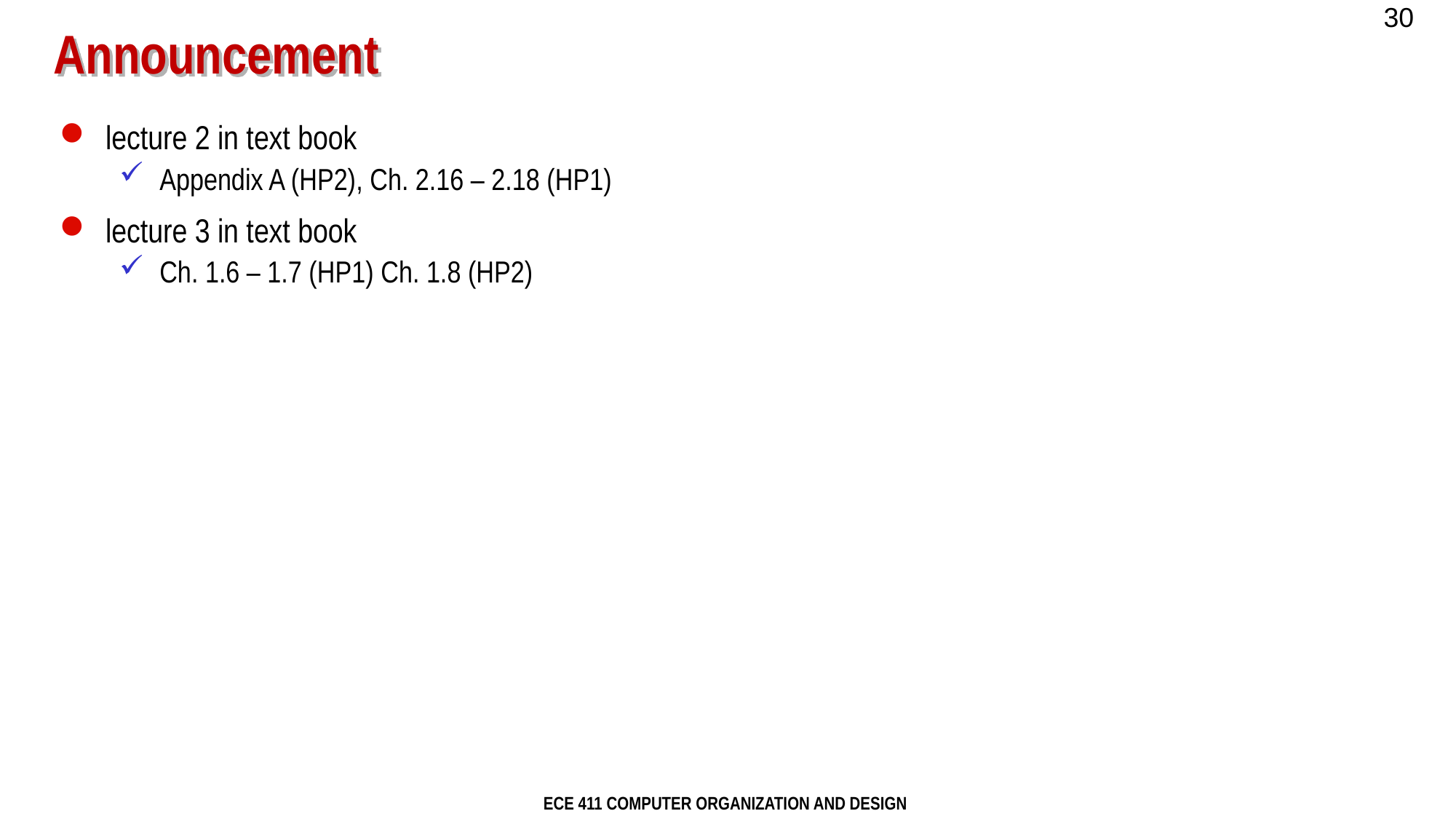

# Announcement
lecture 2 in text book
Appendix A (HP2), Ch. 2.16 – 2.18 (HP1)
lecture 3 in text book
Ch. 1.6 – 1.7 (HP1) Ch. 1.8 (HP2)